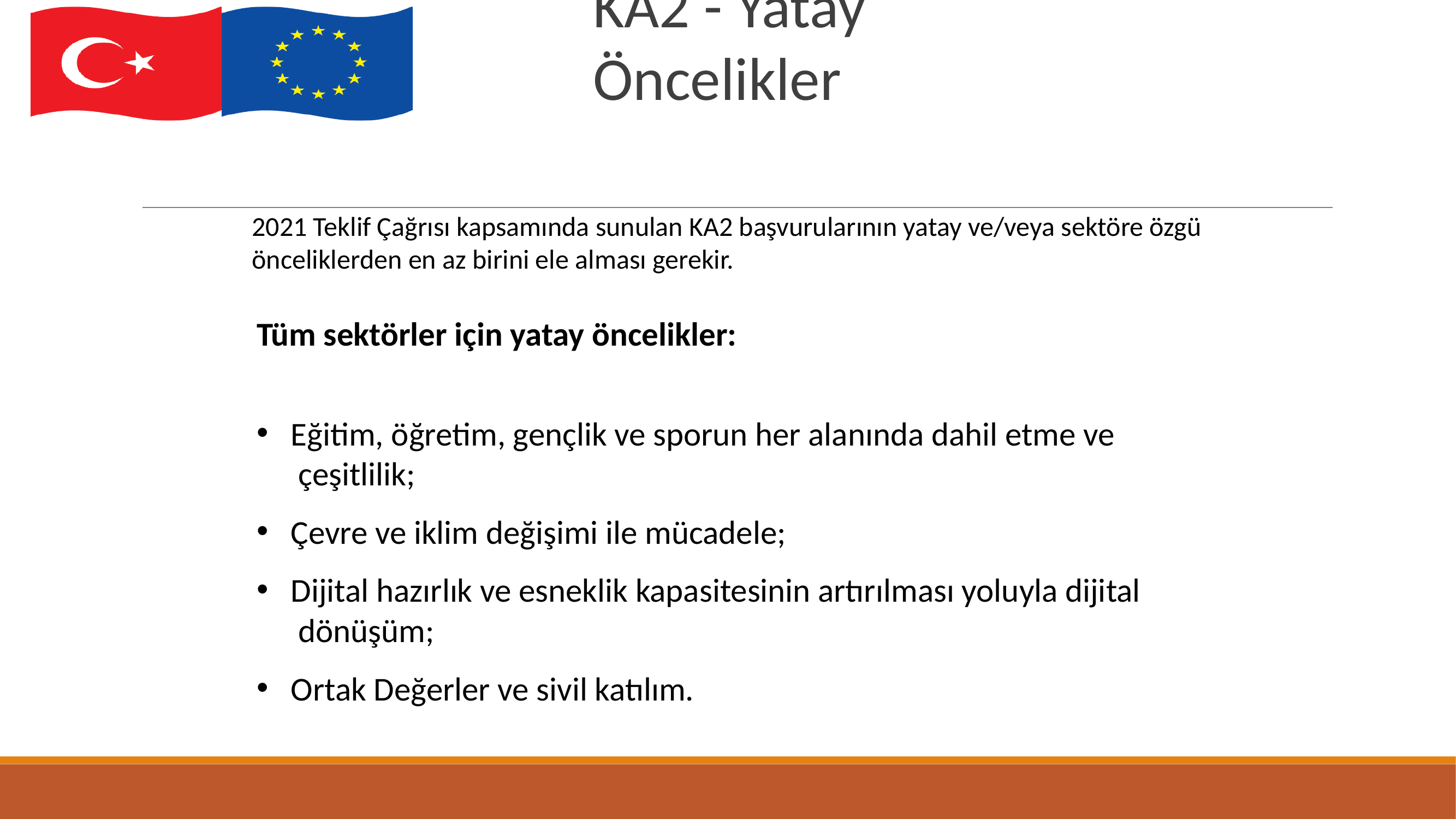

# KA2 - Yatay Öncelikler

2021 Teklif Çağrısı kapsamında sunulan KA2 başvurularının yatay ve/veya sektöre özgü
önceliklerden en az birini ele alması gerekir.

Tüm sektörler için yatay öncelikler:

Eğitim, öğretim, gençlik ve sporun her alanında dahil etme ve  çeşitlilik;
Çevre ve iklim değişimi ile mücadele;
Dijital hazırlık ve esneklik kapasitesinin artırılması yoluyla dijital  dönüşüm;
Ortak Değerler ve sivil katılım.